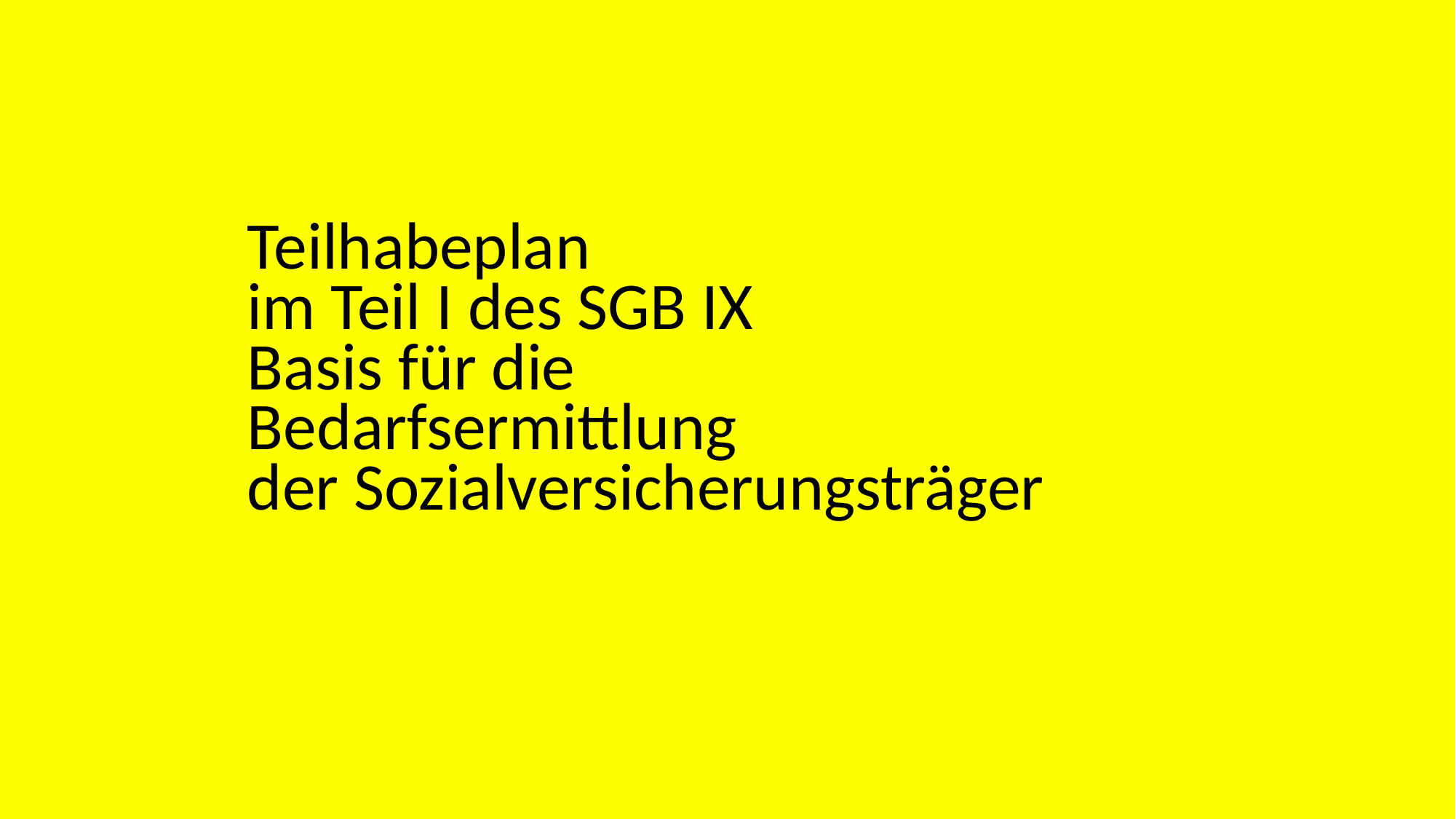

# Teilhabeplan im Teil I des SGB IX Basis für die Bedarfsermittlung der Sozialversicherungsträger